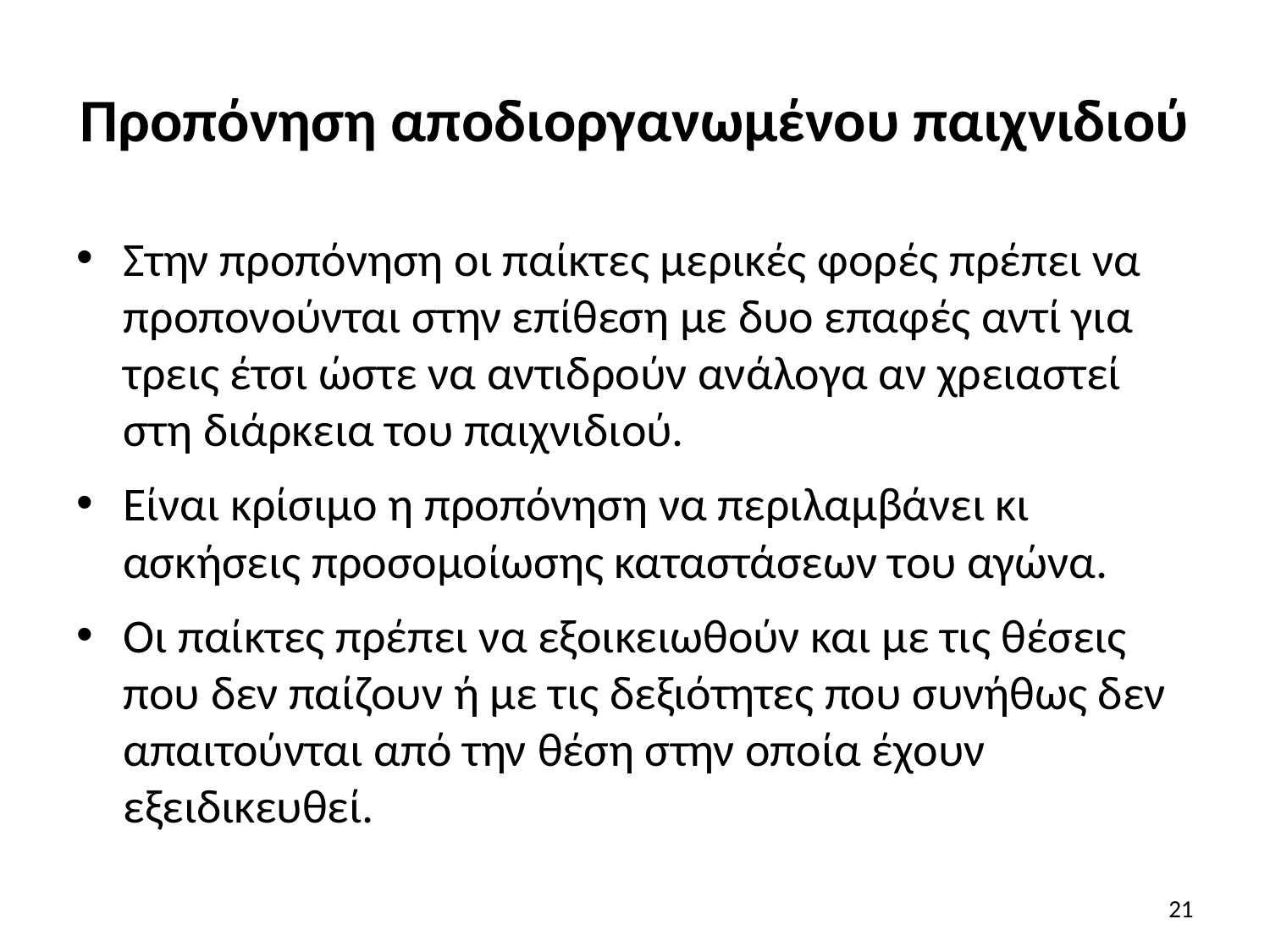

# Προπόνηση αποδιοργανωμένου παιχνιδιού
Στην προπόνηση οι παίκτες μερικές φορές πρέπει να προπονούνται στην επίθεση με δυο επαφές αντί για τρεις έτσι ώστε να αντιδρούν ανάλογα αν χρειαστεί στη διάρκεια του παιχνιδιού.
Είναι κρίσιμο η προπόνηση να περιλαμβάνει κι ασκήσεις προσομοίωσης καταστάσεων του αγώνα.
Οι παίκτες πρέπει να εξοικειωθούν και με τις θέσεις που δεν παίζουν ή με τις δεξιότητες που συνήθως δεν απαιτούνται από την θέση στην οποία έχουν εξειδικευθεί.
21